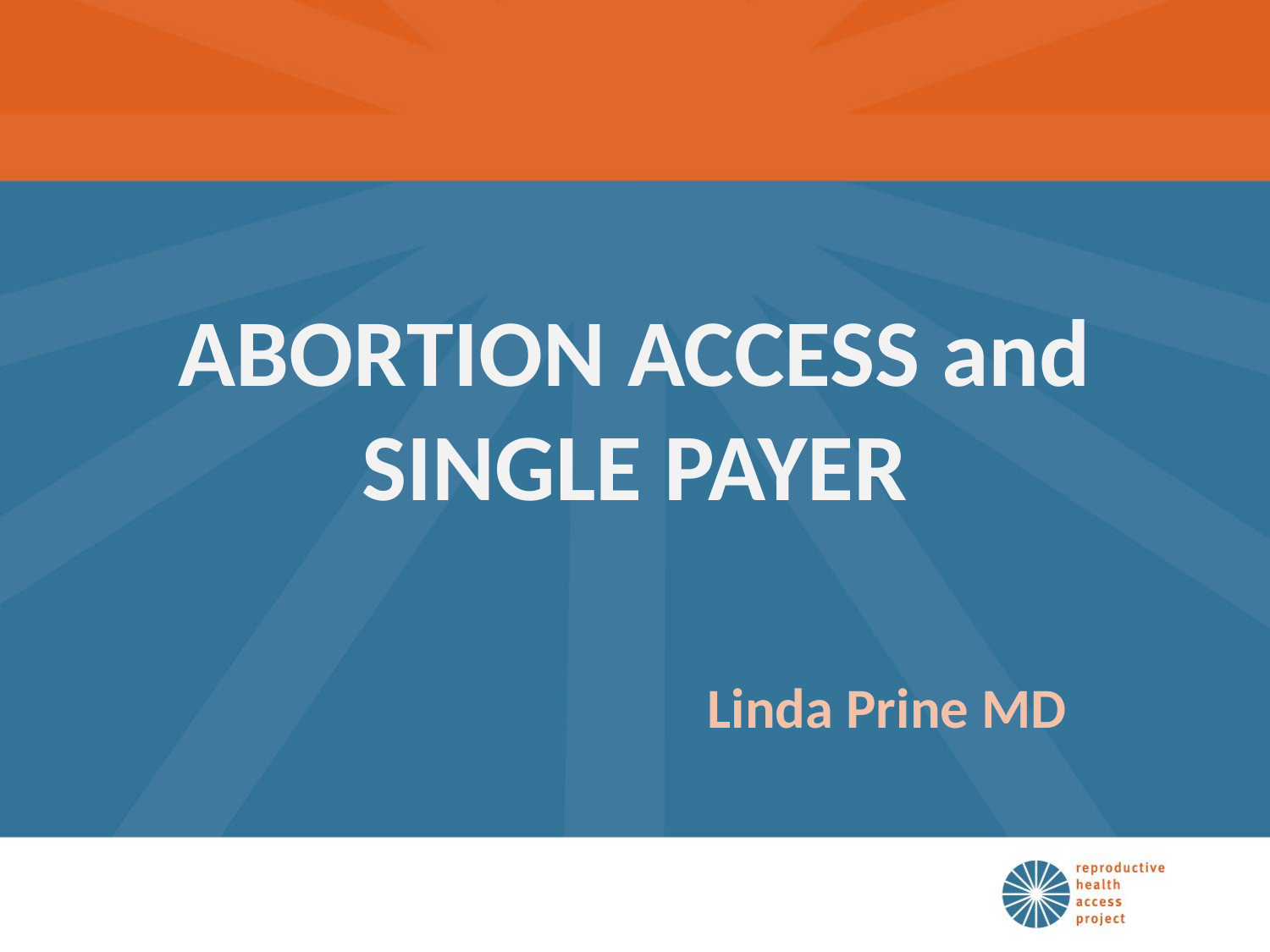

# ABORTION ACCESS and SINGLE PAYER
Linda Prine MD

Kelita Fox MD
Erin Hendriks MD
Linda Prine MD